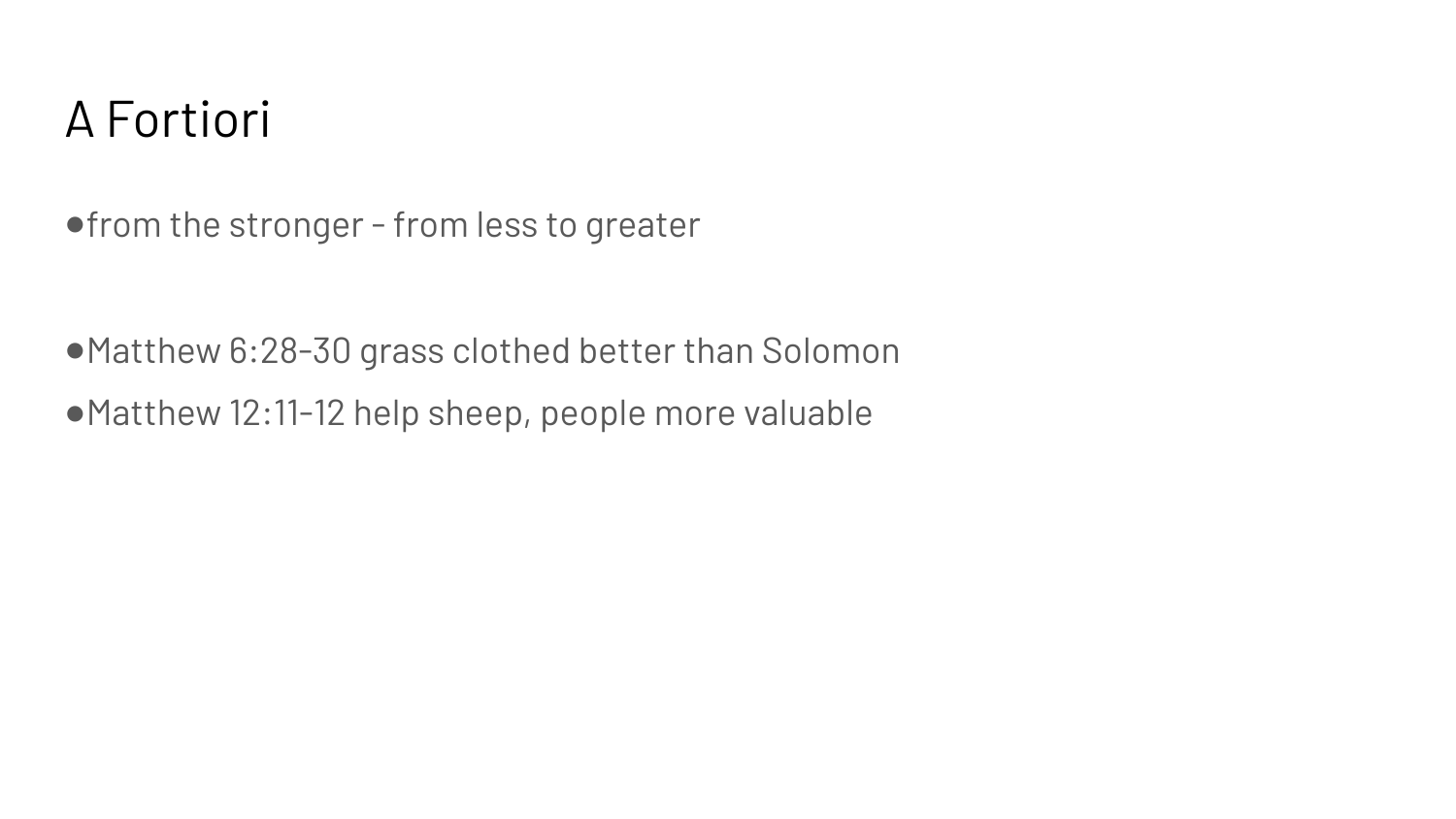

# A Fortiori
from the stronger - from less to greater

Matthew 6:28-30 grass clothed better than Solomon
Matthew 12:11-12 help sheep, people more valuable